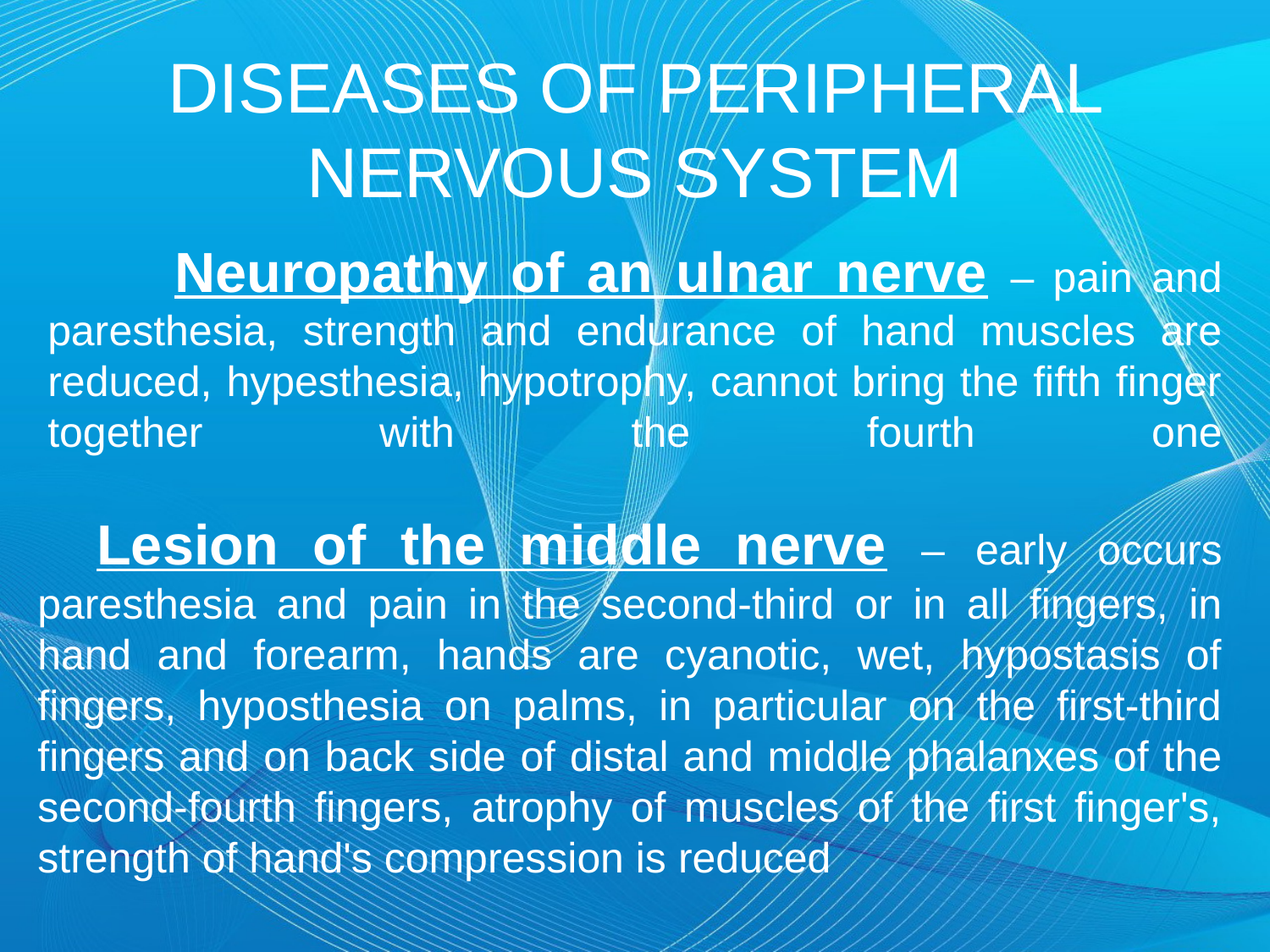

DISEASES OF PERIPHERAL NERVOUS SYSTEM
# Neuropathy of an ulnar nerve – pain and paresthesia, strength and endurance of hand muscles are reduced, hypesthesia, hypotrophy, cannot bring the fifth finger together with the fourth one
Lesion of the middle nerve – early occurs paresthesia and pain in the second-third or in all fingers, in hand and forearm, hands are cyanotic, wet, hypostasis of fingers, hyposthesia on palms, in particular on the first-third fingers and on back side of distal and middle phalanxes of the second-fourth fingers, atrophy of muscles of the first finger's, strength of hand's compression is reduced